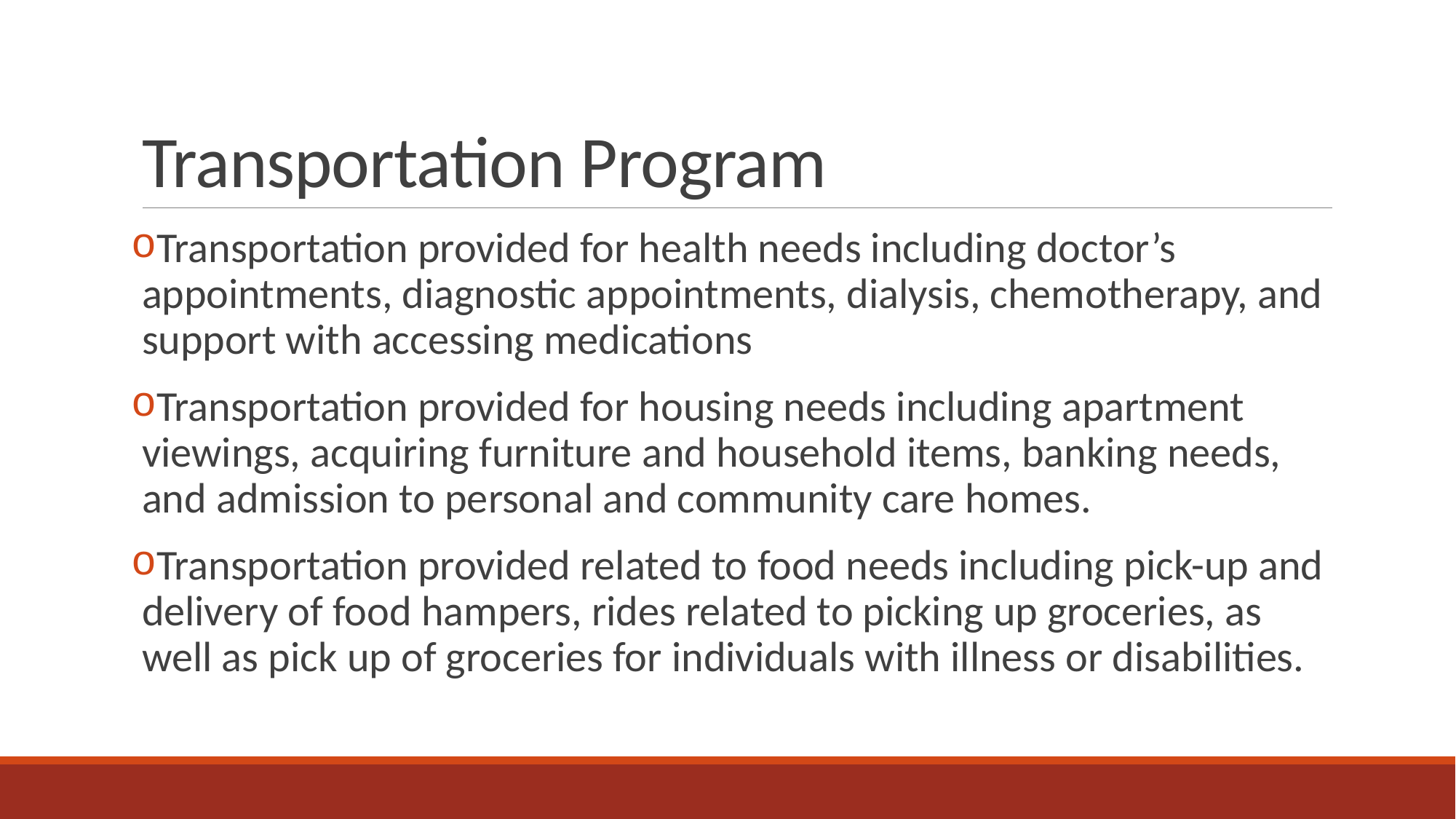

# Transportation Program
Transportation provided for health needs including doctor’s appointments, diagnostic appointments, dialysis, chemotherapy, and support with accessing medications
Transportation provided for housing needs including apartment viewings, acquiring furniture and household items, banking needs, and admission to personal and community care homes.
Transportation provided related to food needs including pick-up and delivery of food hampers, rides related to picking up groceries, as well as pick up of groceries for individuals with illness or disabilities.